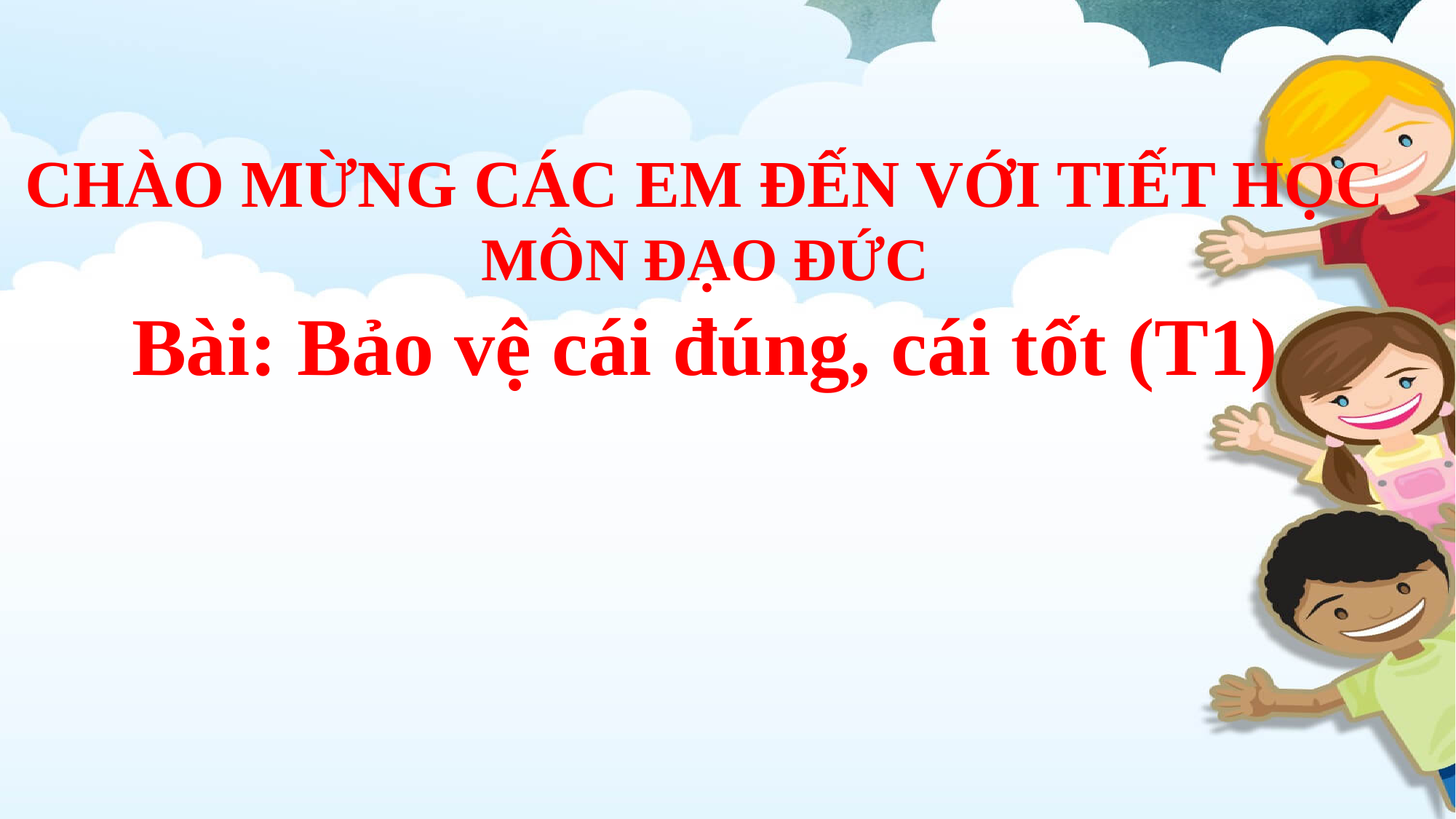

CHÀO MỪNG CÁC EM ĐẾN VỚI TIẾT HỌC
MÔN ĐẠO ĐỨC
Bài: Bảo vệ cái đúng, cái tốt (T1)